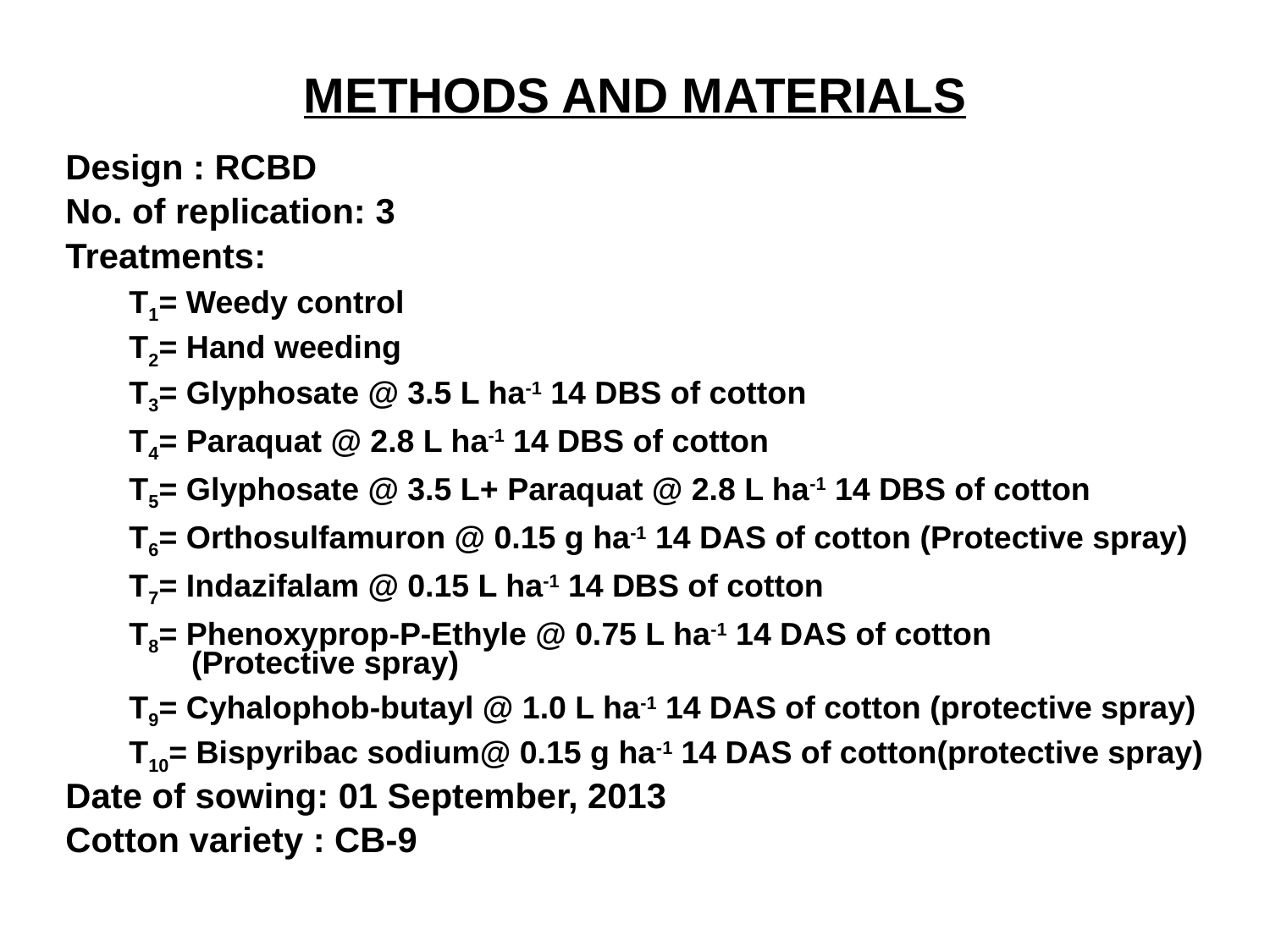

# METHODS AND MATERIALS
| Design : RCBD |  |
| --- | --- |
| No. of replication: 3 |  |
| Treatments: |  |
|  | T1= Weedy control |
|  | T2= Hand weeding |
|  | T3= Glyphosate @ 3.5 L ha-1 14 DBS of cotton |
|  | T4= Paraquat @ 2.8 L ha-1 14 DBS of cotton |
|  | T5= Glyphosate @ 3.5 L+ Paraquat @ 2.8 L ha-1 14 DBS of cotton |
|  | T6= Orthosulfamuron @ 0.15 g ha-1 14 DAS of cotton (Protective spray) |
|  | T7= Indazifalam @ 0.15 L ha-1 14 DBS of cotton |
|  | T8= Phenoxyprop-P-Ethyle @ 0.75 L ha-1 14 DAS of cotton (Protective spray) |
|  | T9= Cyhalophob-butayl @ 1.0 L ha-1 14 DAS of cotton (protective spray) |
|  | T10= Bispyribac sodium@ 0.15 g ha-1 14 DAS of cotton(protective spray) |
| Date of sowing: 01 September, 2013 |  |
| Cotton variety : CB-9 |  |